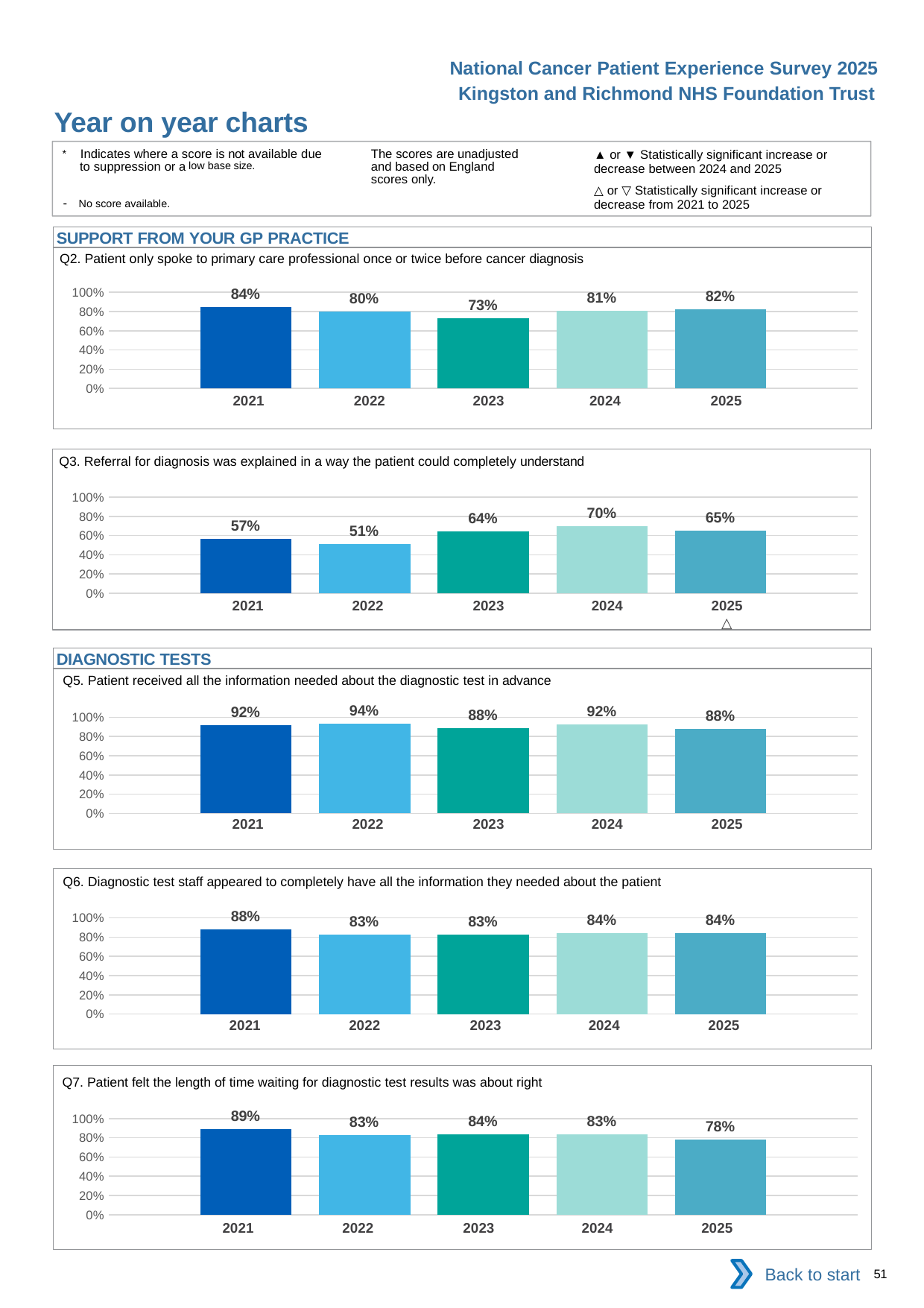

National Cancer Patient Experience Survey 2025
Kingston and Richmond NHS Foundation Trust
Year on year charts

▲ or ▼ Statistically significant increase or decrease between 2024 and 2025
△ or ▽ Statistically significant increase or decrease from 2021 to 2025
The scores are unadjusted and based on England scores only.
*  Indicates where a score is not available due to suppression or a low base size.
- No score available.
SUPPORT FROM YOUR GP PRACTICE
Q2. Patient only spoke to primary care professional once or twice before cancer diagnosis

### Chart

| Category | 2021 | 2022 | 2023 | 2024 | 2025 |
|---|---|---|---|---|---|
| Category 1 | 0.8448276 | 0.796875 | 0.7321429 | 0.8051948 | 0.8227848 |
| 2021 | 2022 | 2023 | 2024 | 2025 |
| --- | --- | --- | --- | --- |
|  |  |  |  |  |
Q3. Referral for diagnosis was explained in a way the patient could completely understand

### Chart

| Category | 2021 | 2022 | 2023 | 2024 | 2025 |
|---|---|---|---|---|---|
| Category 1 | 0.5666667 | 0.5106383 | 0.6413044 | 0.699115 | 0.6545454 |
| 2021 | 2022 | 2023 | 2024 | 2025 |
| --- | --- | --- | --- | --- |
|  |  |  |  | △ |
DIAGNOSTIC TESTS
Q5. Patient received all the information needed about the diagnostic test in advance

### Chart

| Category | 2021 | 2022 | 2023 | 2024 | 2025 |
|---|---|---|---|---|---|
| Category 1 | 0.9207921 | 0.9357798 | 0.8839286 | 0.921875 | 0.8828125 |
| 2021 | 2022 | 2023 | 2024 | 2025 |
| --- | --- | --- | --- | --- |
|  |  |  |  |  |
Q6. Diagnostic test staff appeared to completely have all the information they needed about the patient

### Chart

| Category | 2021 | 2022 | 2023 | 2024 | 2025 |
|---|---|---|---|---|---|
| Category 1 | 0.8818182 | 0.8260869 | 0.8260869 | 0.8428571 | 0.8396947 |
| 2021 | 2022 | 2023 | 2024 | 2025 |
| --- | --- | --- | --- | --- |
|  |  |  |  |  |
Q7. Patient felt the length of time waiting for diagnostic test results was about right

### Chart

| Category | 2021 | 2022 | 2023 | 2024 | 2025 |
|---|---|---|---|---|---|
| Category 1 | 0.8918919 | 0.8275862 | 0.8376068 | 0.8345324 | 0.780303 |
| 2021 | 2022 | 2023 | 2024 | 2025 |
| --- | --- | --- | --- | --- |
|  |  |  |  |  |
Back to start

51